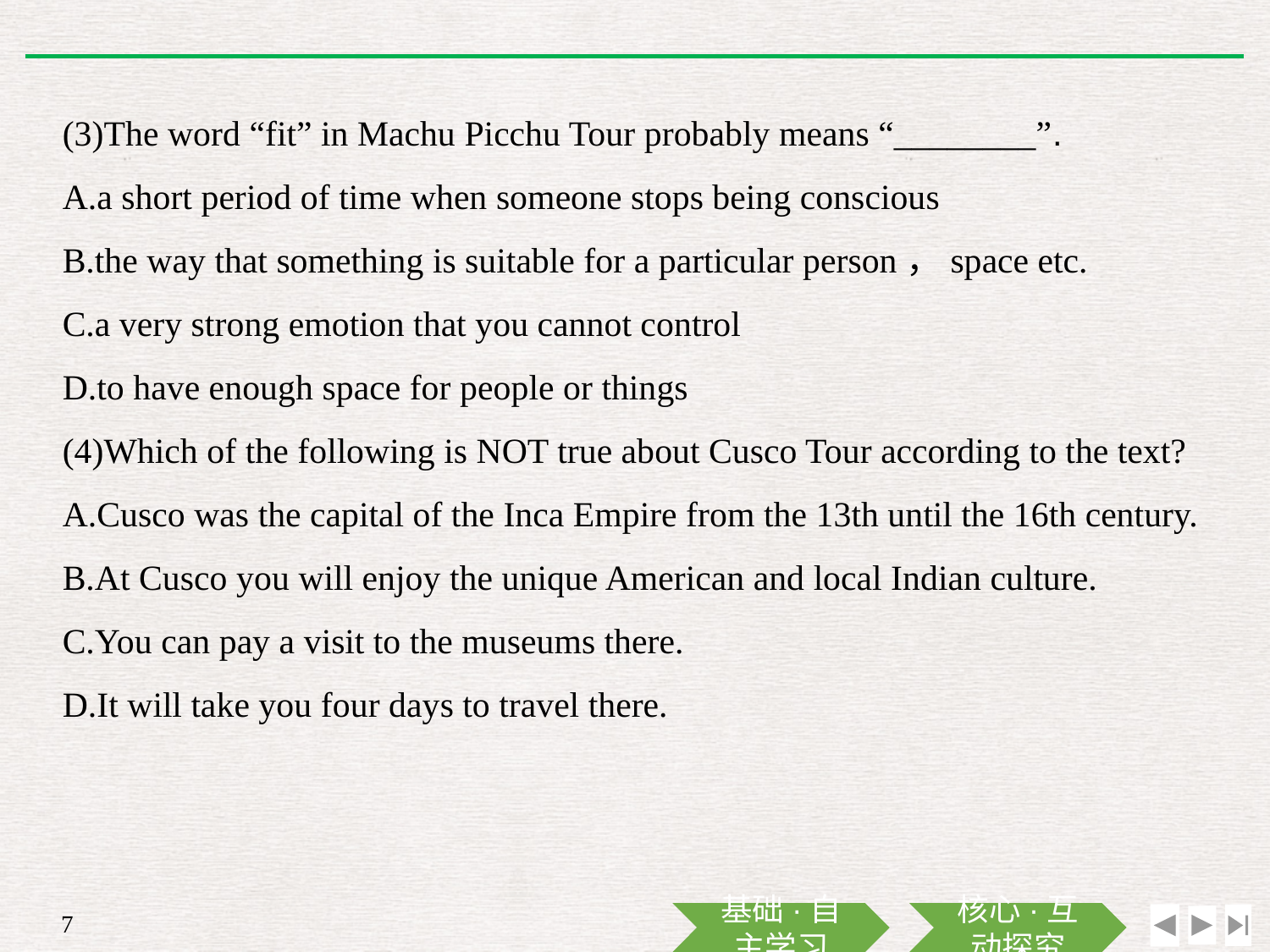

(3)The word “fit” in Machu Picchu Tour probably means “________”.
A.a short period of time when someone stops being conscious
B.the way that something is suitable for a particular person，space etc.
C.a very strong emotion that you cannot control
D.to have enough space for people or things
(4)Which of the following is NOT true about Cusco Tour according to the text?
A.Cusco was the capital of the Inca Empire from the 13th until the 16th century.
B.At Cusco you will enjoy the unique American and local Indian culture.
C.You can pay a visit to the museums there.
D.It will take you four days to travel there.